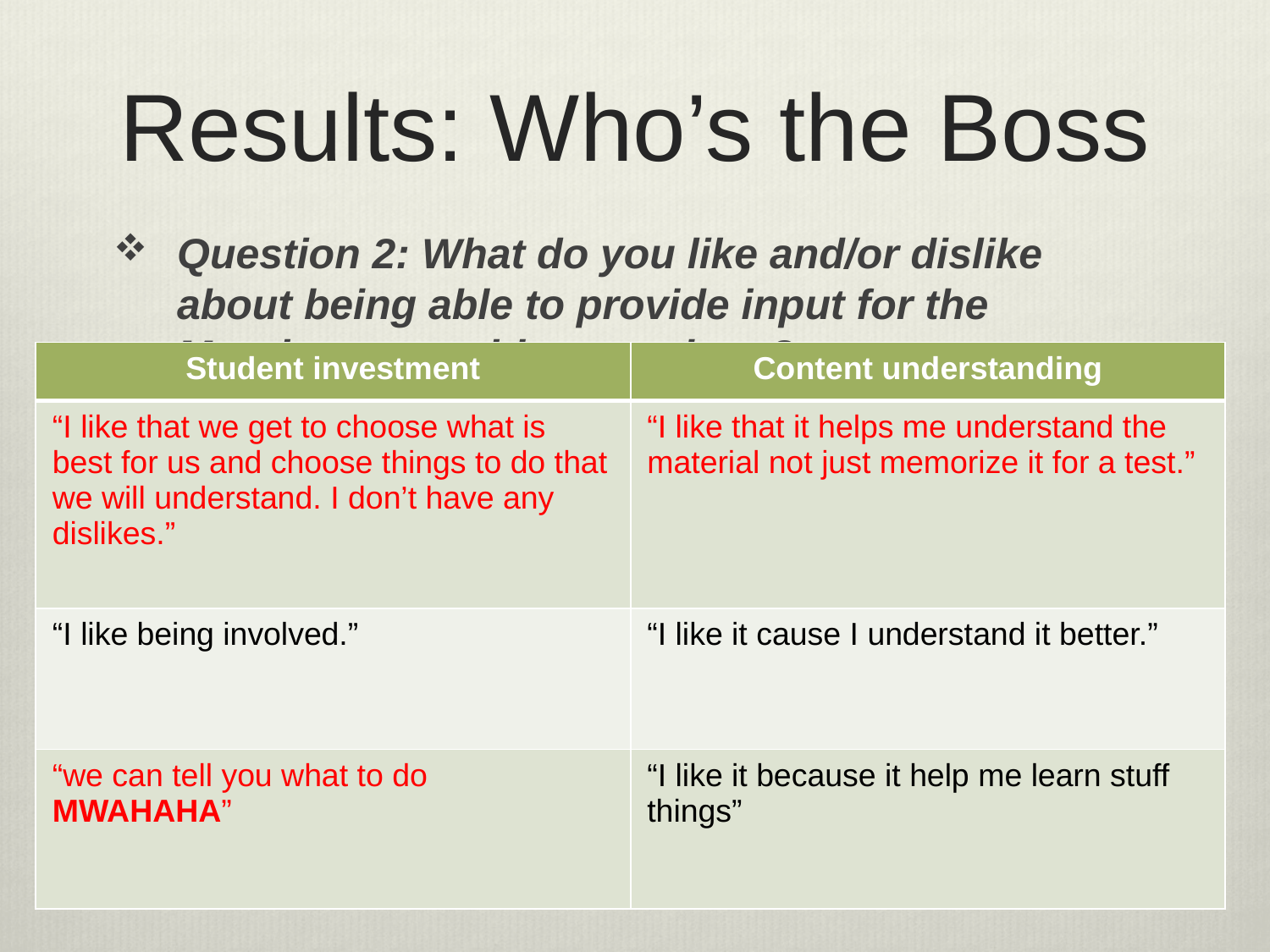

# Results: Who’s the Boss
Question 2: What do you like and/or dislike about being able to provide input for the Monday re-teaching sessions?
| Student investment | Content understanding |
| --- | --- |
| “I like that we get to choose what is best for us and choose things to do that we will understand. I don’t have any dislikes.” | “I like that it helps me understand the material not just memorize it for a test.” |
| “I like being involved.” | “I like it cause I understand it better.” |
| “we can tell you what to do MWAHAHA” | “I like it because it help me learn stuff things” |